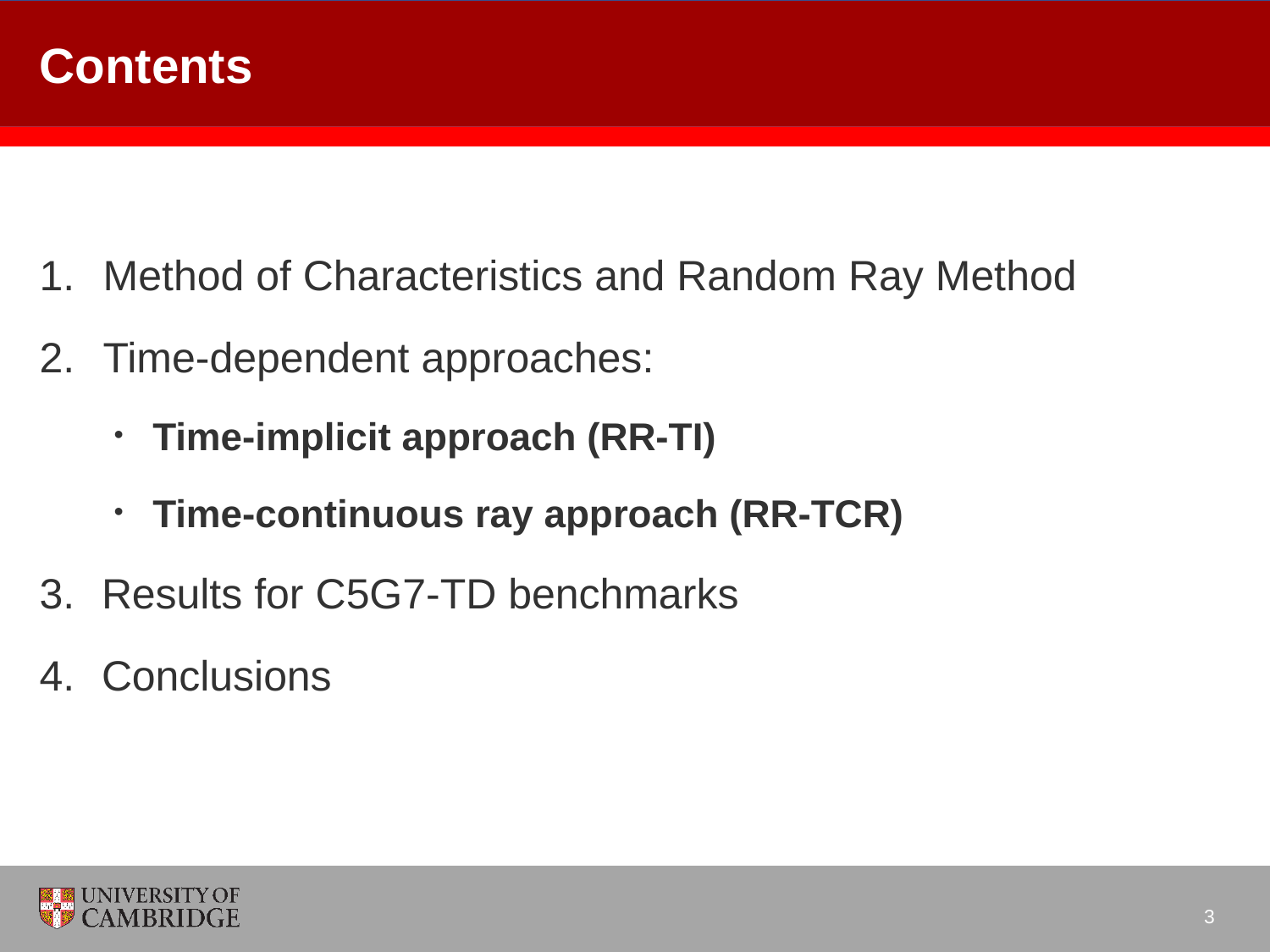

# Contents
Method of Characteristics and Random Ray Method
Time-dependent approaches:
Time-implicit approach (RR-TI)
Time-continuous ray approach (RR-TCR)
Results for C5G7-TD benchmarks
Conclusions